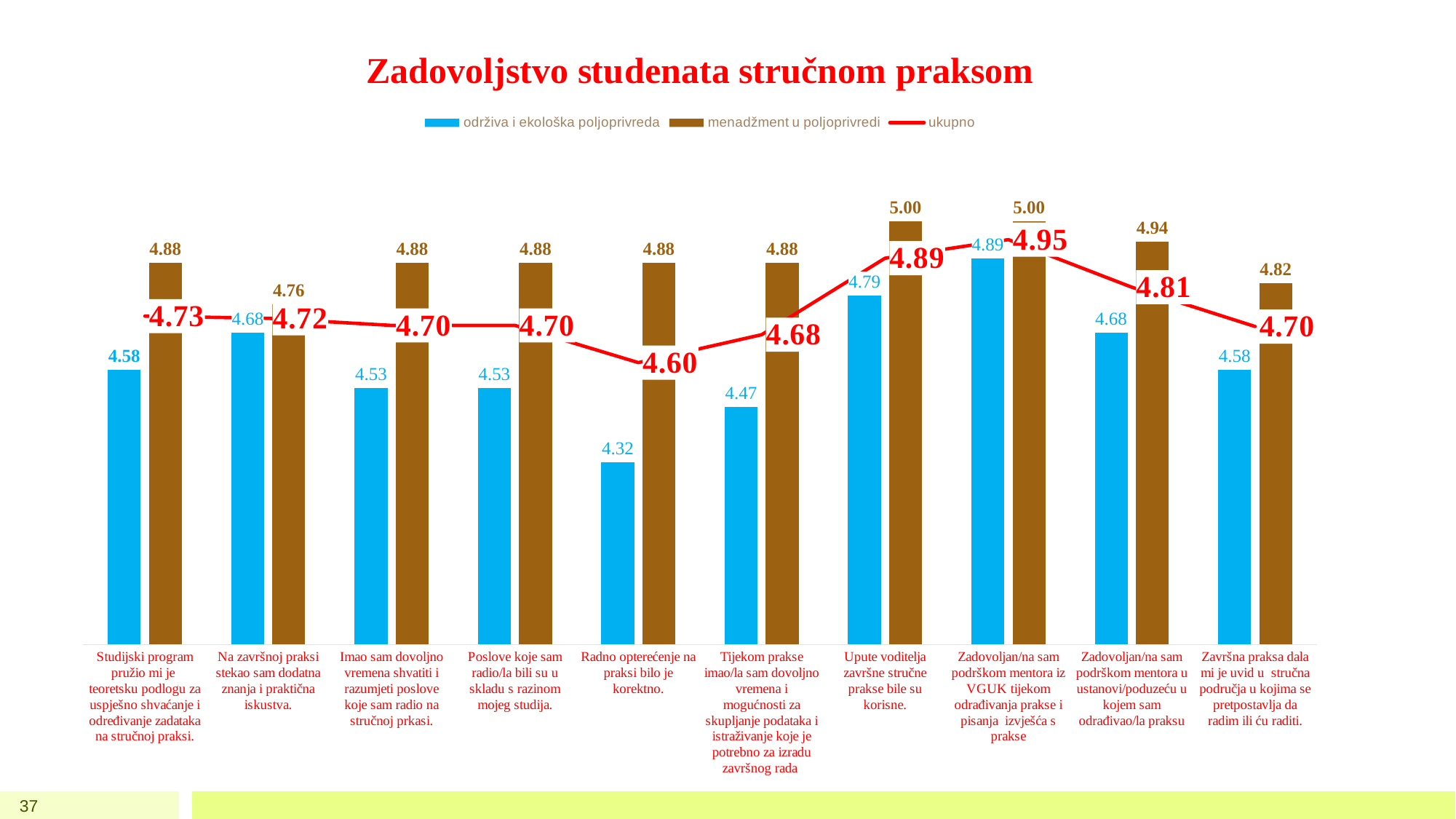

### Chart: Zadovoljstvo studenata stručnom praksom

| Category | održiva i ekološka poljoprivreda | menadžment u poljoprivredi | ukupno |
|---|---|---|---|
| Studijski program pružio mi je  teoretsku podlogu za uspješno shvaćanje i određivanje zadataka na stručnoj praksi. | 4.578947368421052 | 4.882352941176471 | 4.730650154798761 |
| Na završnoj praksi stekao sam dodatna znanja i praktična iskustva. | 4.684210526315789 | 4.764705882352941 | 4.724458204334365 |
| Imao sam dovoljno vremena shvatiti i razumjeti poslove koje sam radio na stručnoj prkasi. | 4.526315789473684 | 4.882352941176471 | 4.704334365325078 |
| Poslove koje sam radio/la bili su u skladu s razinom mojeg studija. | 4.526315789473684 | 4.882352941176471 | 4.704334365325078 |
| Radno opterećenje na praksi bilo je korektno. | 4.315789473684211 | 4.882352941176471 | 4.599071207430341 |
| Tijekom prakse imao/la sam dovoljno vremena i mogućnosti za skupljanje podataka i istraživanje koje je potrebno za izradu završnog rada  | 4.473684210526316 | 4.882352941176471 | 4.678018575851393 |
| Upute voditelja završne stručne prakse bile su korisne. | 4.7894736842105265 | 5.0 | 4.894736842105264 |
| Zadovoljan/na sam podrškom mentora iz VGUK tijekom odrađivanja prakse i pisanja  izvješća s prakse | 4.894736842105263 | 5.0 | 4.947368421052632 |
| Zadovoljan/na sam podrškom mentora u ustanovi/poduzeću u kojem sam odrađivao/la praksu | 4.684210526315789 | 4.9411764705882355 | 4.812693498452012 |
| Završna praksa dala mi je uvid u  stručna područja u kojima se pretpostavlja da radim ili ću raditi. | 4.578947368421052 | 4.823529411764706 | 4.701238390092879 |
37